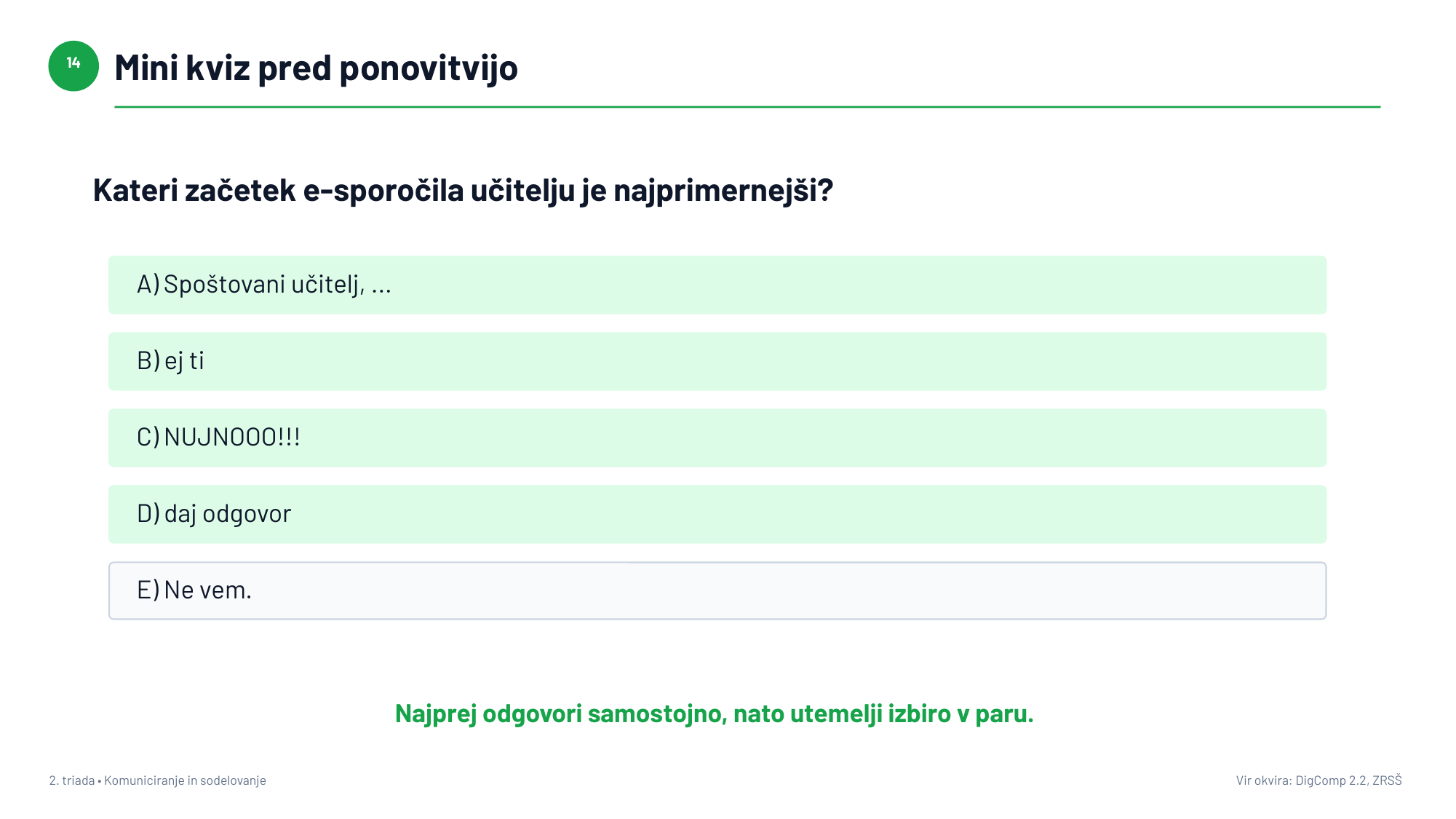

Mini kviz pred ponovitvijo

14

Kateri začetek e-sporočila učitelju je najprimernejši?

A) Spoštovani učitelj, ...

B) ej ti

C) NUJNOOO!!!

D) daj odgovor

E) Ne vem.
Najprej odgovori samostojno, nato utemelji izbiro v paru.
2. triada • Komuniciranje in sodelovanje
Vir okvira: DigComp 2.2, ZRSŠ